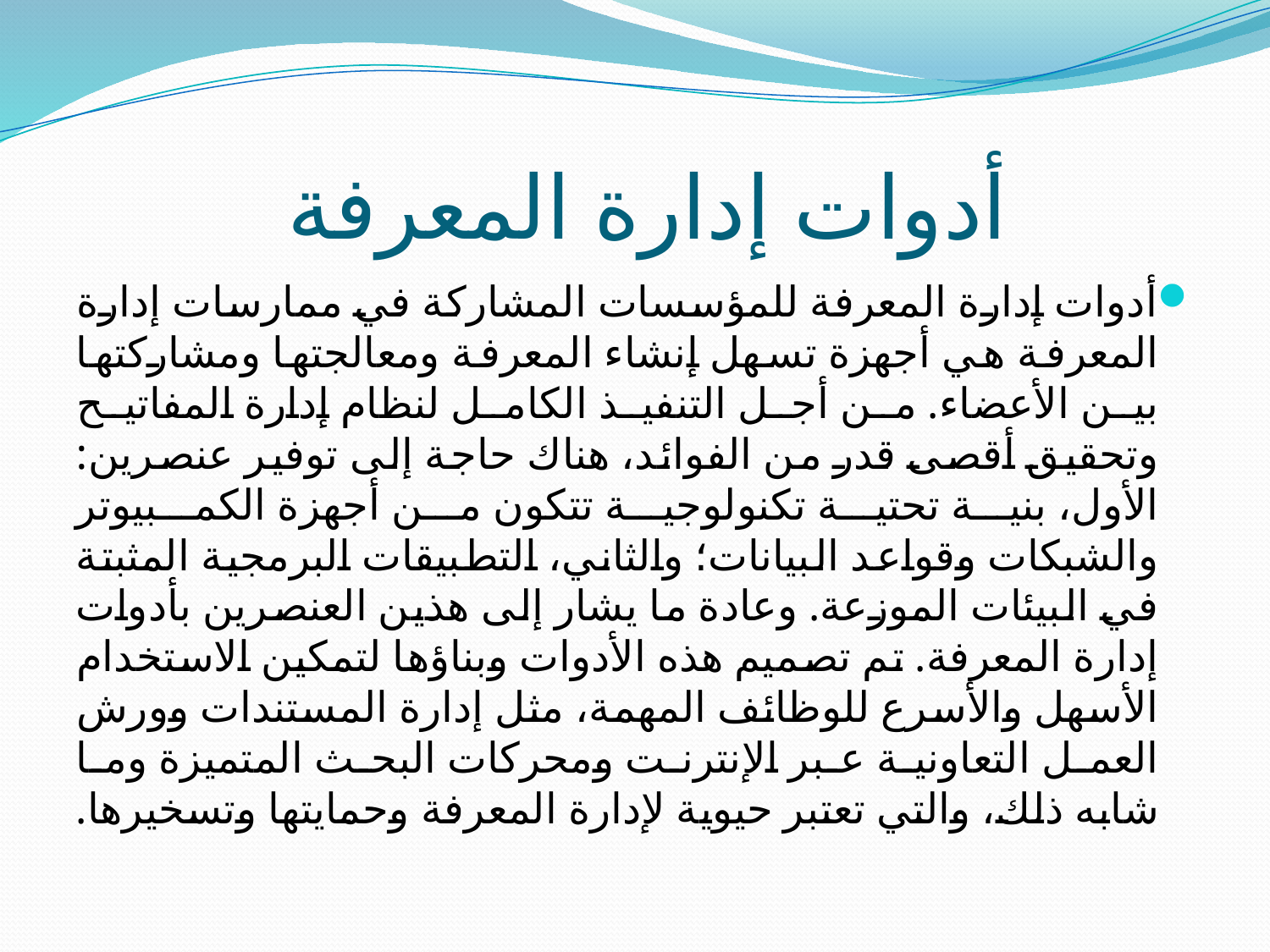

# أدوات إدارة المعرفة
أدوات إدارة المعرفة للمؤسسات المشاركة في ممارسات إدارة المعرفة هي أجهزة تسهل إنشاء المعرفة ومعالجتها ومشاركتها بين الأعضاء. من أجل التنفيذ الكامل لنظام إدارة المفاتيح وتحقيق أقصى قدر من الفوائد، هناك حاجة إلى توفير عنصرين: الأول، بنية تحتية تكنولوجية تتكون من أجهزة الكمبيوتر والشبكات وقواعد البيانات؛ والثاني، التطبيقات البرمجية المثبتة في البيئات الموزعة. وعادة ما يشار إلى هذين العنصرين بأدوات إدارة المعرفة. تم تصميم هذه الأدوات وبناؤها لتمكين الاستخدام الأسهل والأسرع للوظائف المهمة، مثل إدارة المستندات وورش العمل التعاونية عبر الإنترنت ومحركات البحث المتميزة وما شابه ذلك، والتي تعتبر حيوية لإدارة المعرفة وحمايتها وتسخيرها.